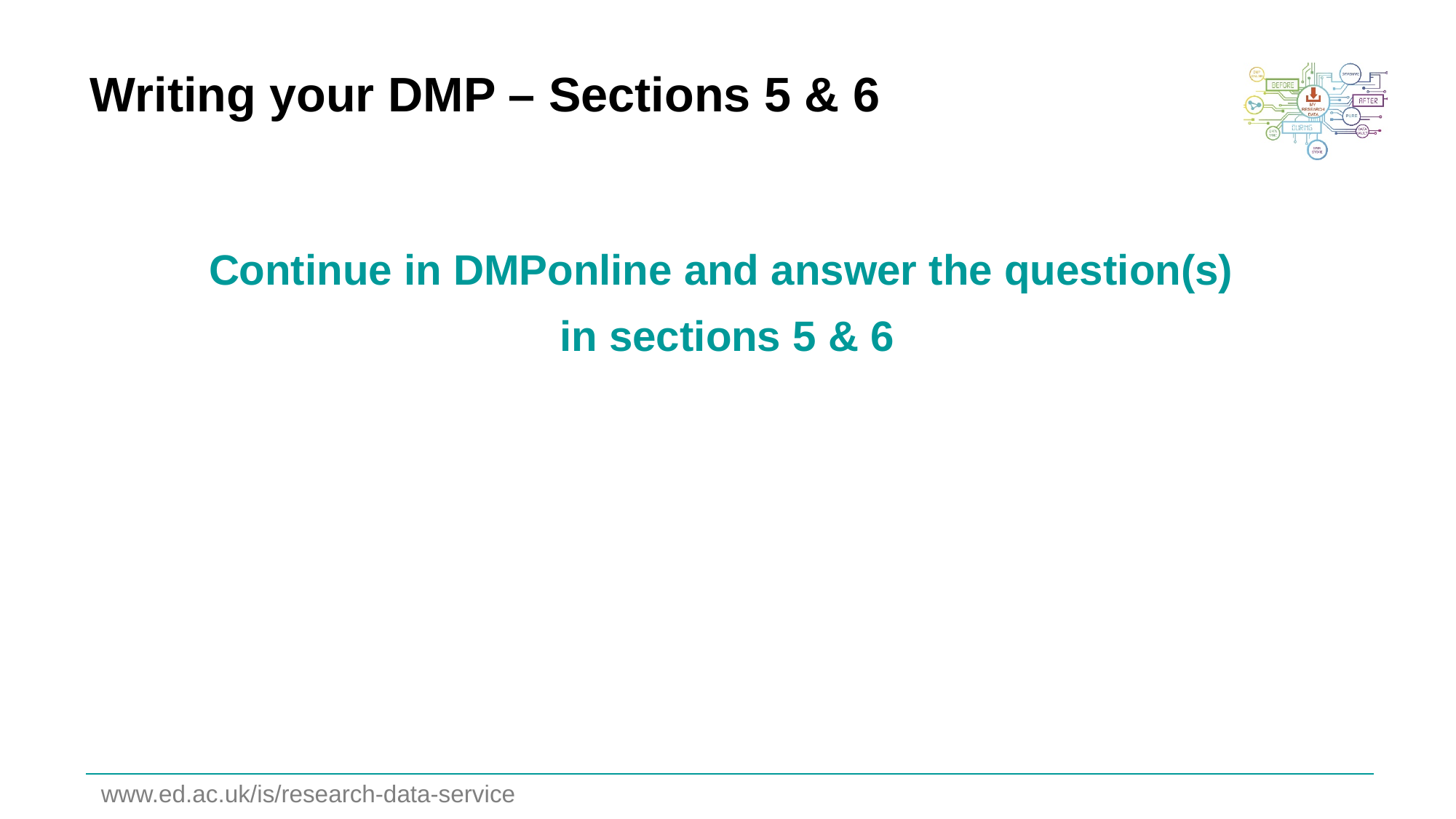

# Writing your DMP – Sections 5 & 6

Continue in DMPonline and answer the question(s)
in sections 5 & 6